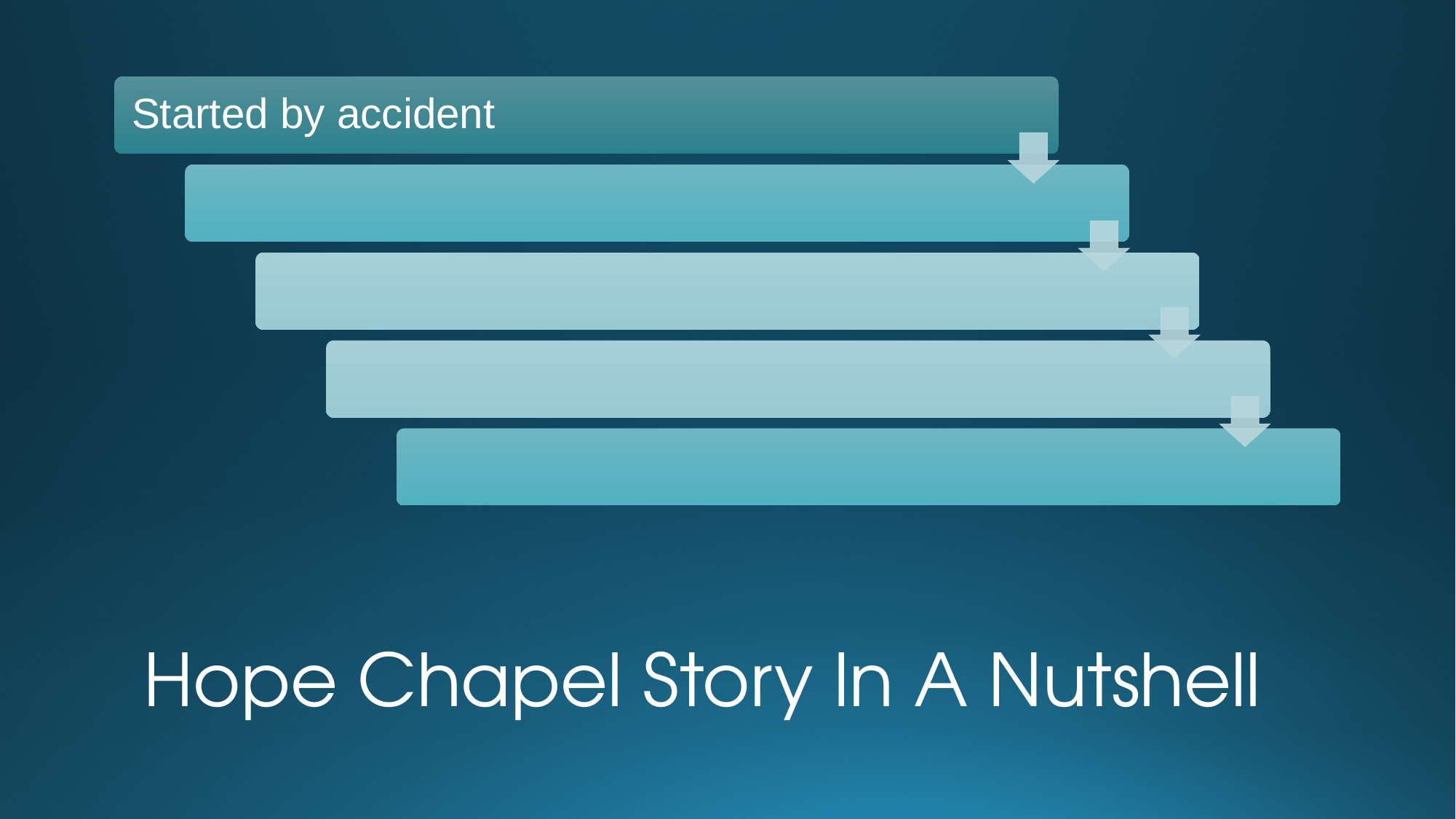

Started by accident

# Hope Chapel Story In A Nutshell